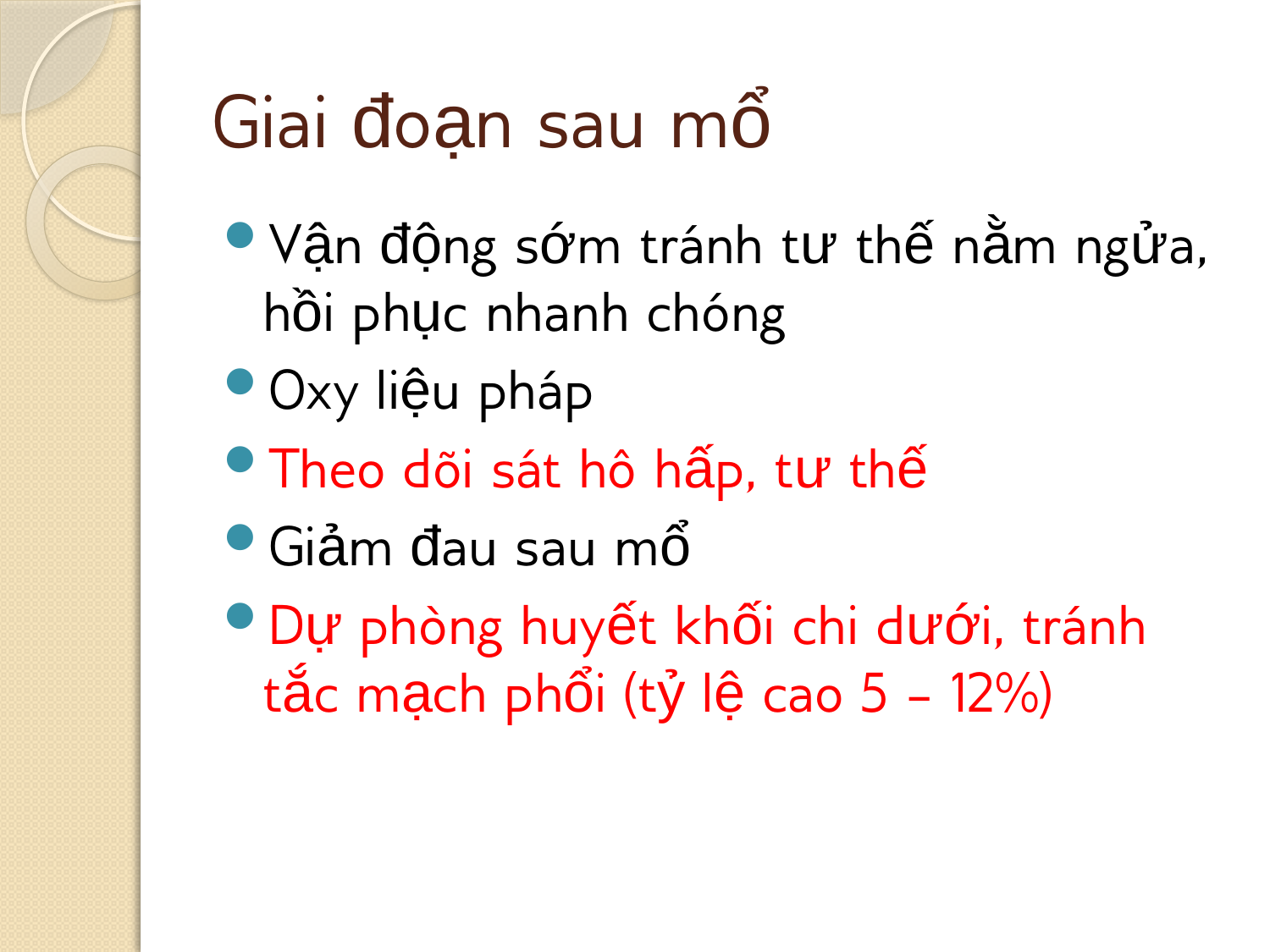

# Giai đoạn sau mổ
Vận động sớm tránh tư thế nằm ngửa, hồi phục nhanh chóng
Oxy liệu pháp
Theo dõi sát hô hấp, tư thế
Giảm đau sau mổ
Dự phòng huyết khối chi dưới, tránh tắc mạch phổi (tỷ lệ cao 5 – 12%)